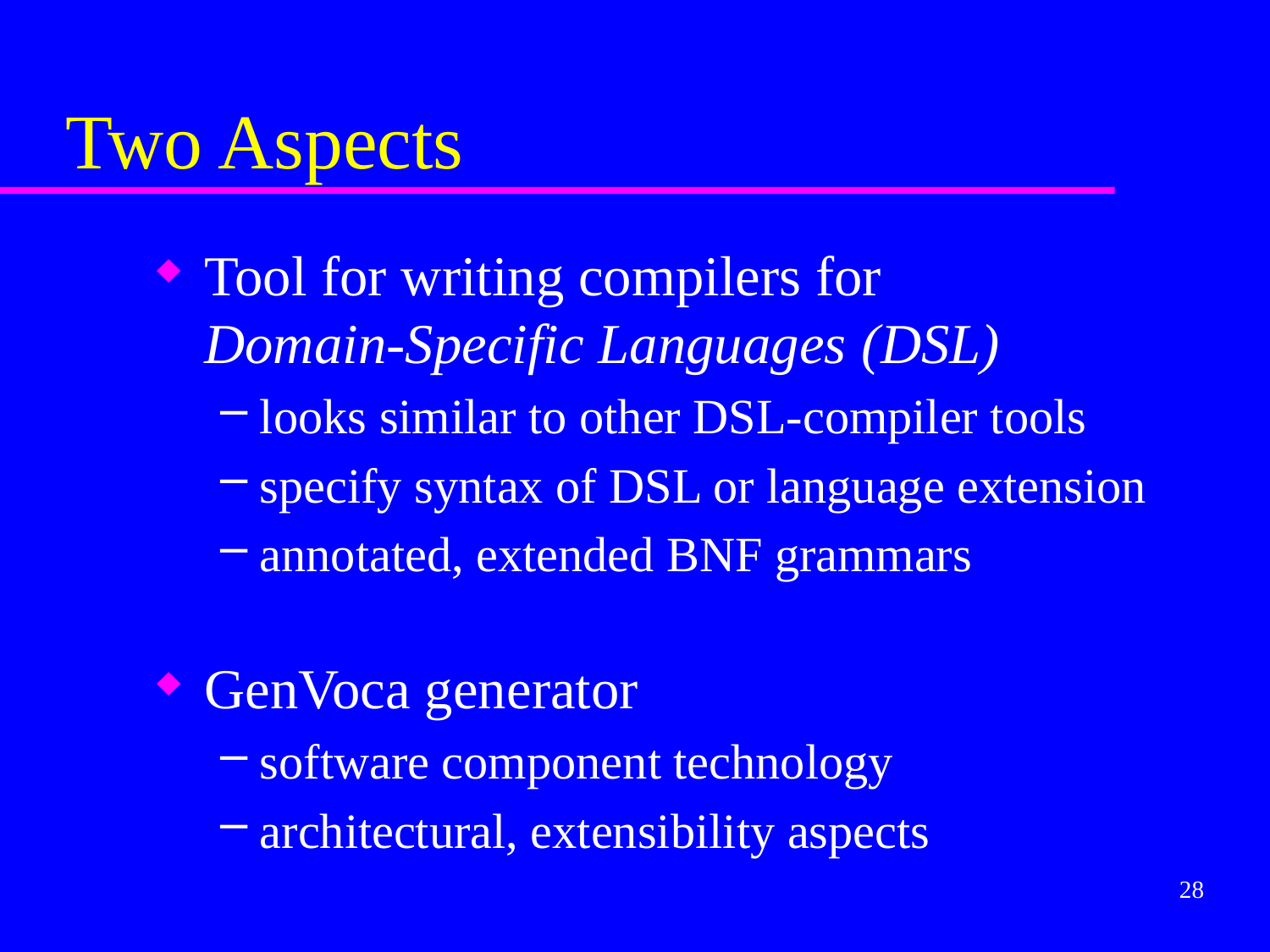

# Two Aspects
Tool for writing compilers for
Domain-Specific Languages (DSL)
looks similar to other DSL-compiler tools
specify syntax of DSL or language extension
annotated, extended BNF grammars
GenVoca generator
software component technology
architectural, extensibility aspects
28